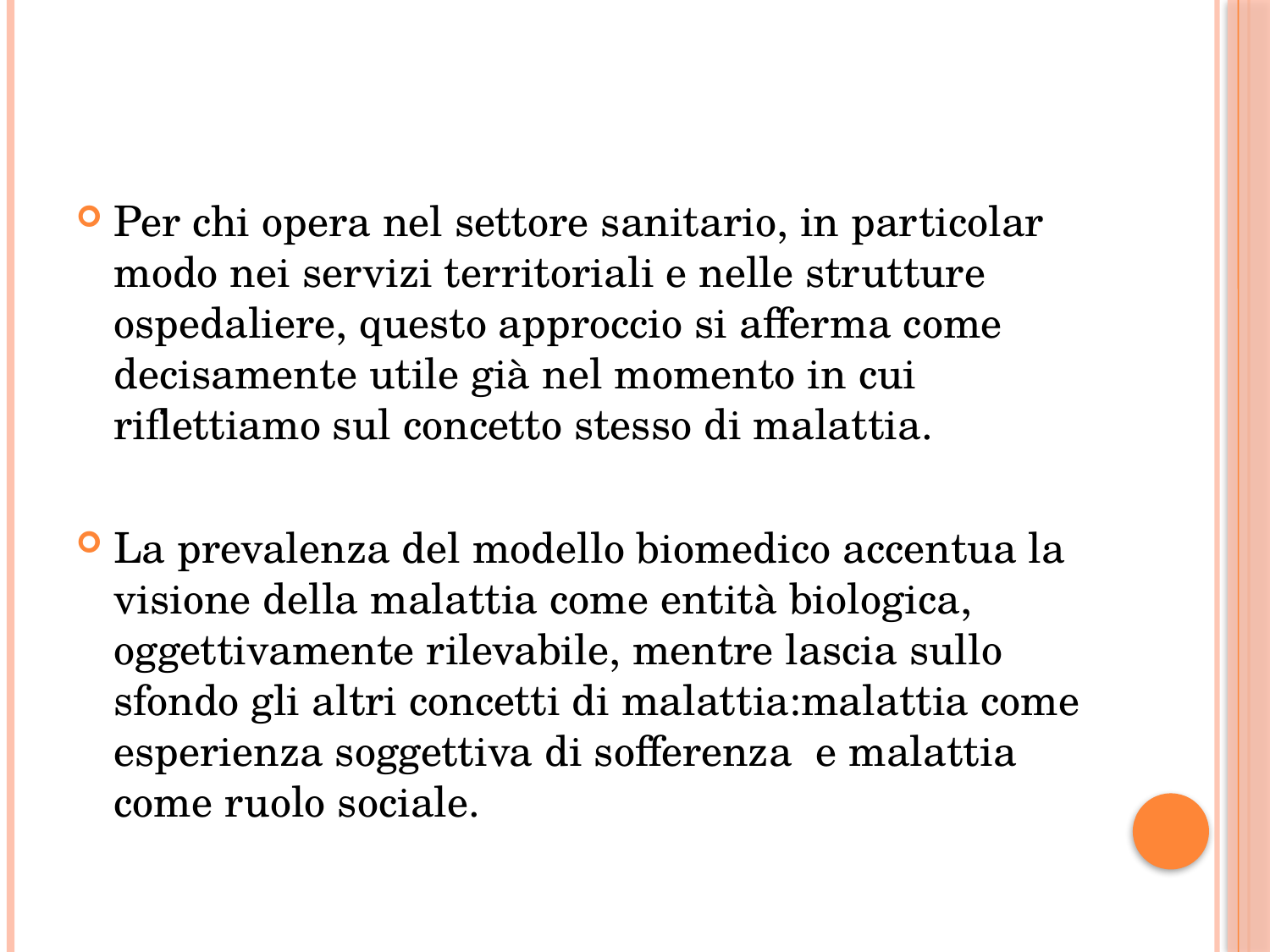

Per chi opera nel settore sanitario, in particolar modo nei servizi territoriali e nelle strutture ospedaliere, questo approccio si afferma come decisamente utile già nel momento in cui riflettiamo sul concetto stesso di malattia.

La prevalenza del modello biomedico accentua la visione della malattia come entità biologica, oggettivamente rilevabile, mentre lascia sullo sfondo gli altri concetti di malattia:malattia come esperienza soggettiva di sofferenza  e malattia come ruolo sociale.